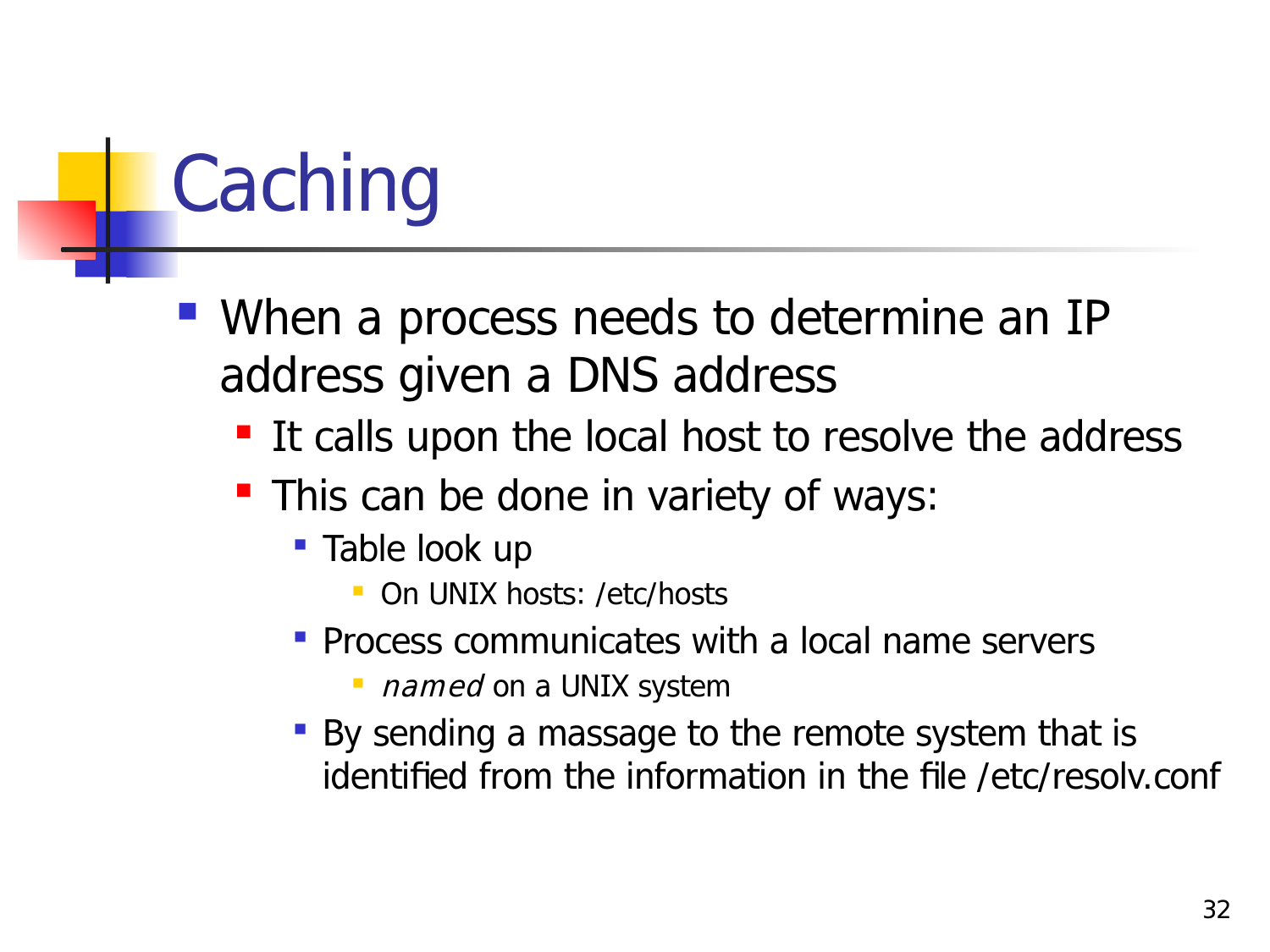

# Caching
When a process needs to determine an IP address given a DNS address
It calls upon the local host to resolve the address
This can be done in variety of ways:
Table look up
On UNIX hosts: /etc/hosts
Process communicates with a local name servers
named on a UNIX system
By sending a massage to the remote system that is identified from the information in the file /etc/resolv.conf
32